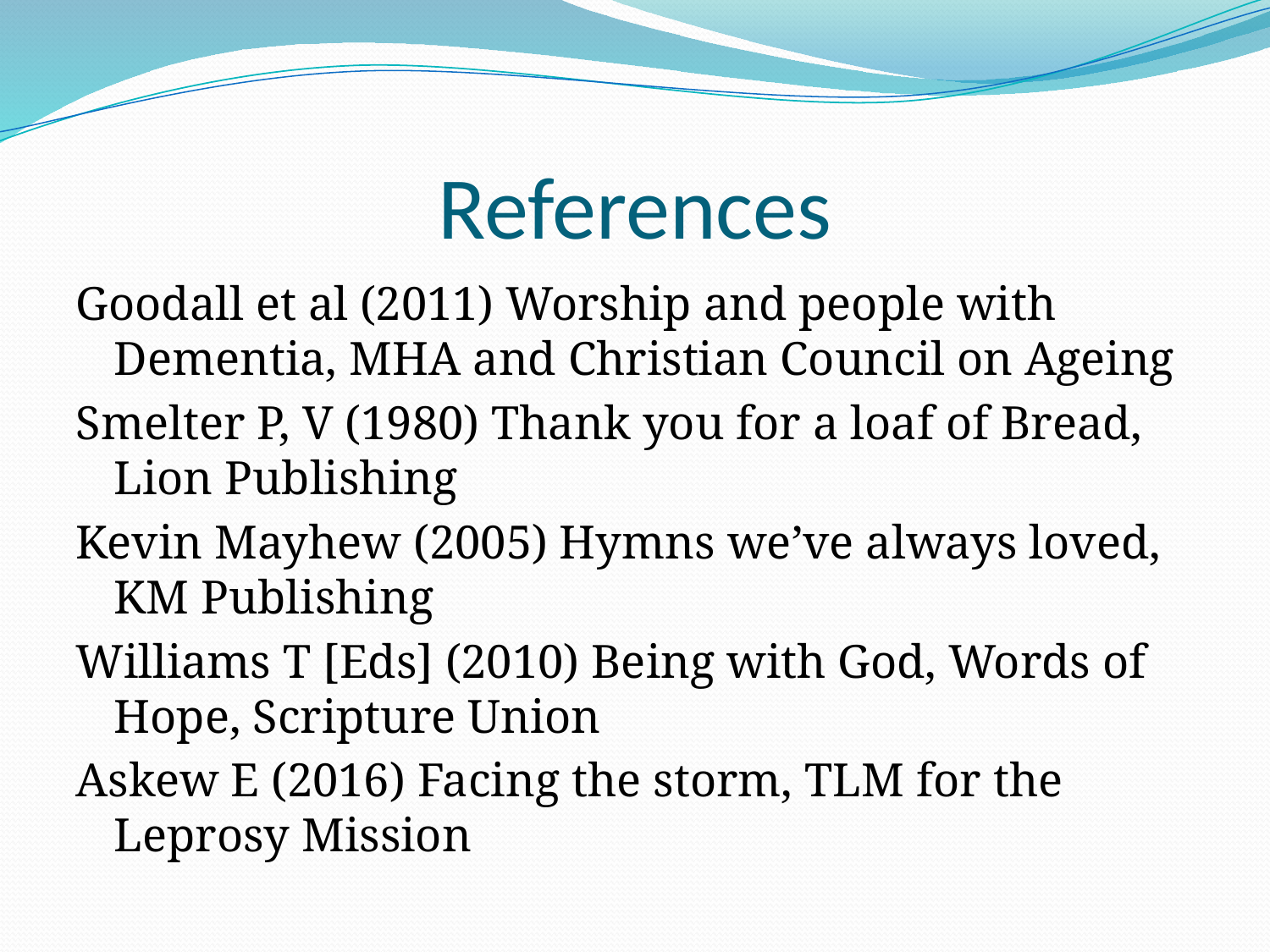

# References
Goodall et al (2011) Worship and people with Dementia, MHA and Christian Council on Ageing
Smelter P, V (1980) Thank you for a loaf of Bread, Lion Publishing
Kevin Mayhew (2005) Hymns we’ve always loved, KM Publishing
Williams T [Eds] (2010) Being with God, Words of Hope, Scripture Union
Askew E (2016) Facing the storm, TLM for the Leprosy Mission